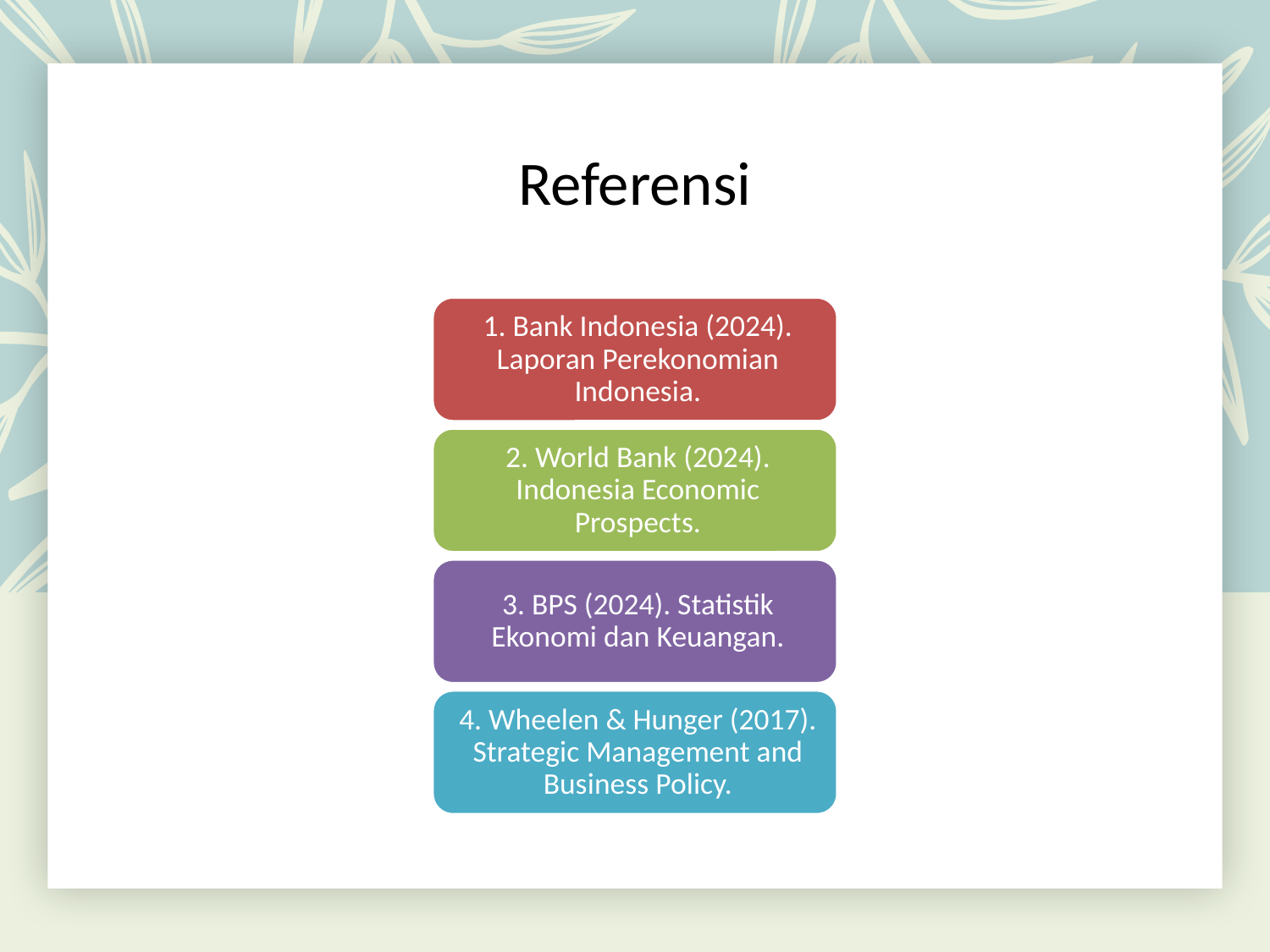

# Referensi
1. Bank Indonesia (2024). Laporan Perekonomian Indonesia.
2. World Bank (2024). Indonesia Economic Prospects.
3. BPS (2024). Statistik Ekonomi dan Keuangan.
4. Wheelen & Hunger (2017). Strategic Management and Business Policy.